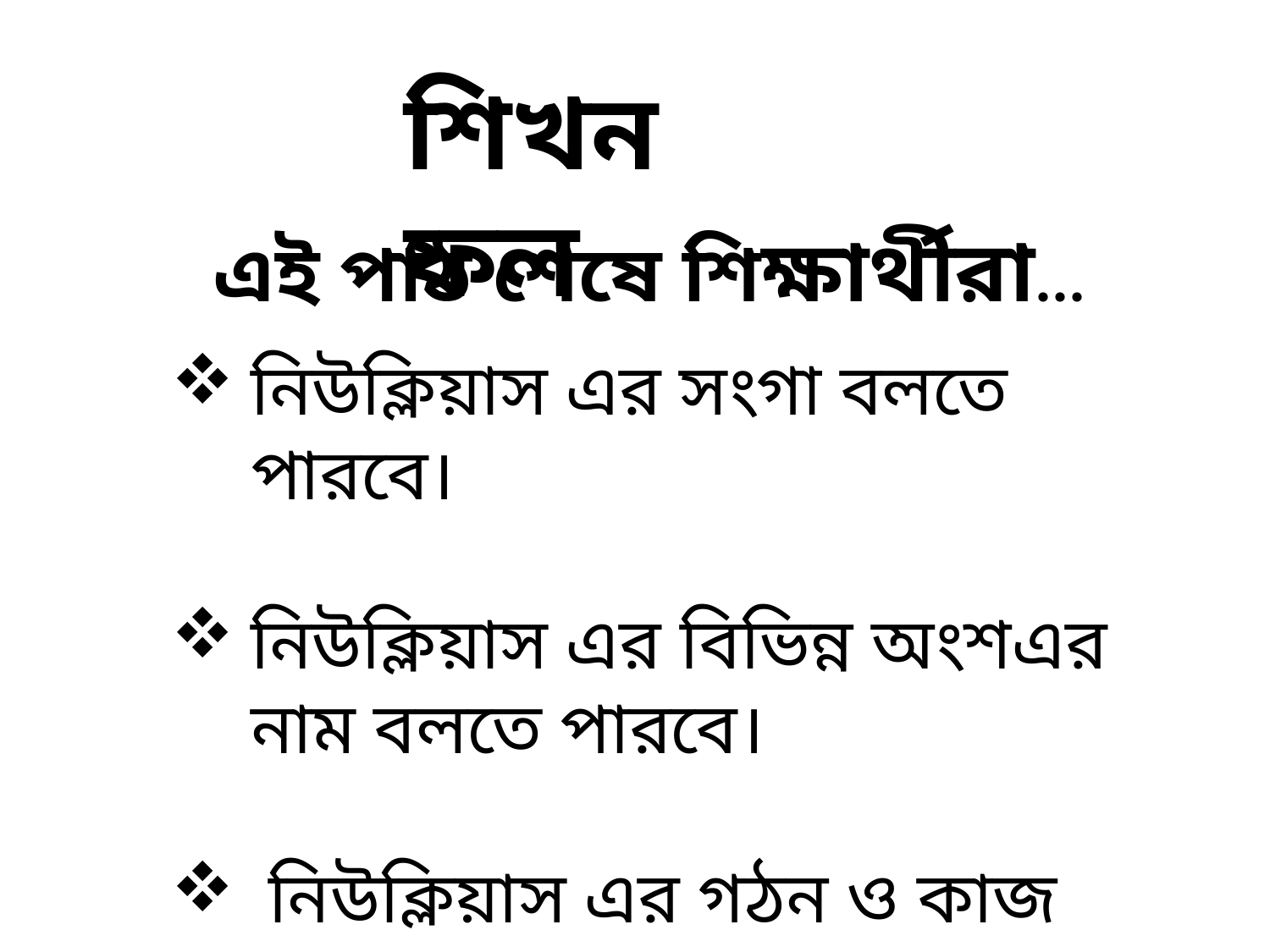

শিখনফল
এই পাঠ শেষে শিক্ষার্থীরা...
নিউক্লিয়াস এর সংগা বলতে পারবে।

নিউক্লিয়াস এর বিভিন্ন অংশএর নাম বলতে পারবে।

 নিউক্লিয়াস এর গঠন ও কাজ ব্যাখ্যা করতে পারবে।